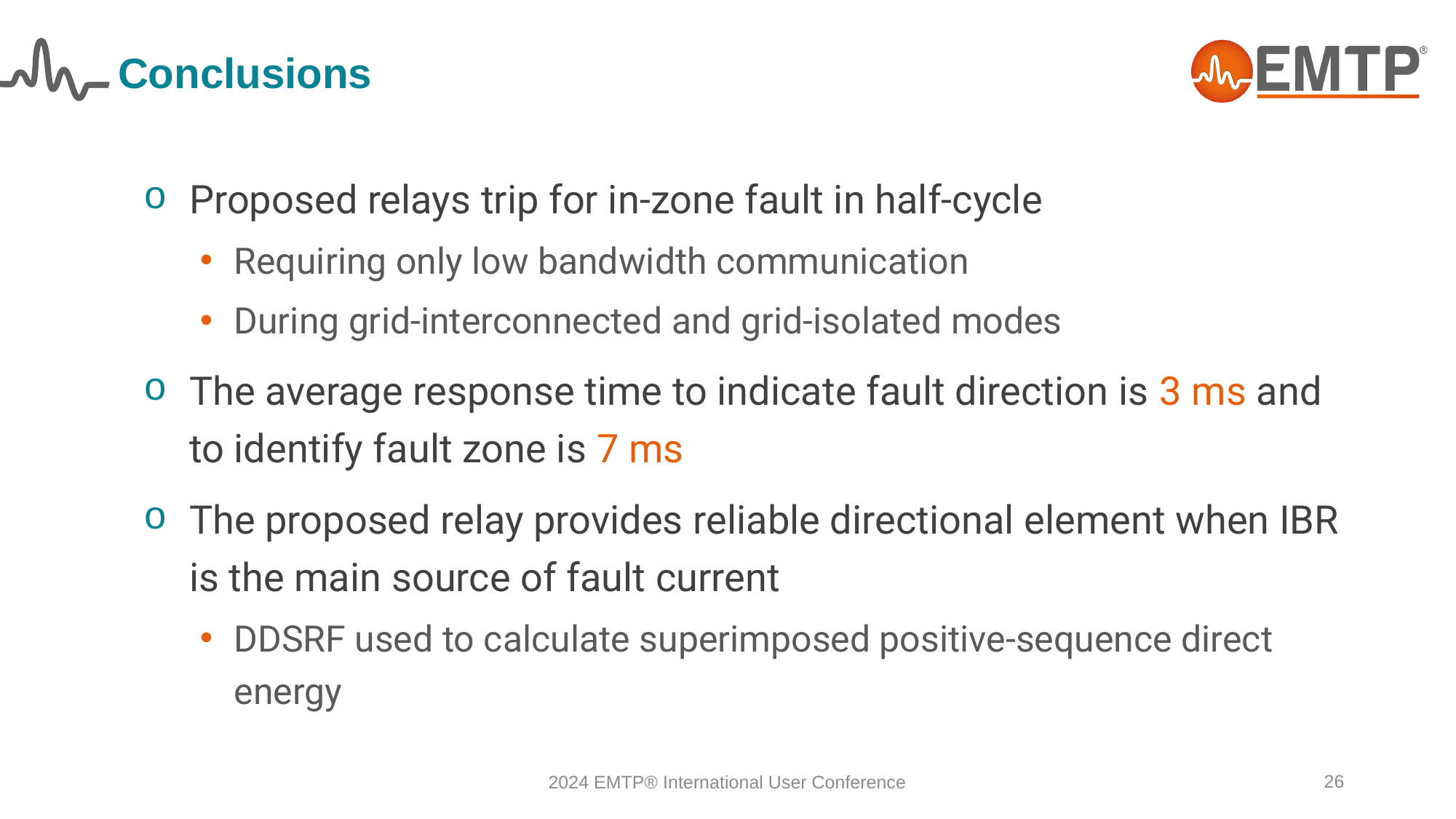

# Conclusions
Proposed relays trip for in-zone fault in half-cycle
Requiring only low bandwidth communication
During grid-interconnected and grid-isolated modes
The average response time to indicate fault direction is 3 ms and to identify fault zone is 7 ms
The proposed relay provides reliable directional element when IBR is the main source of fault current
DDSRF used to calculate superimposed positive-sequence direct energy
26
2024 EMTP® International User Conference